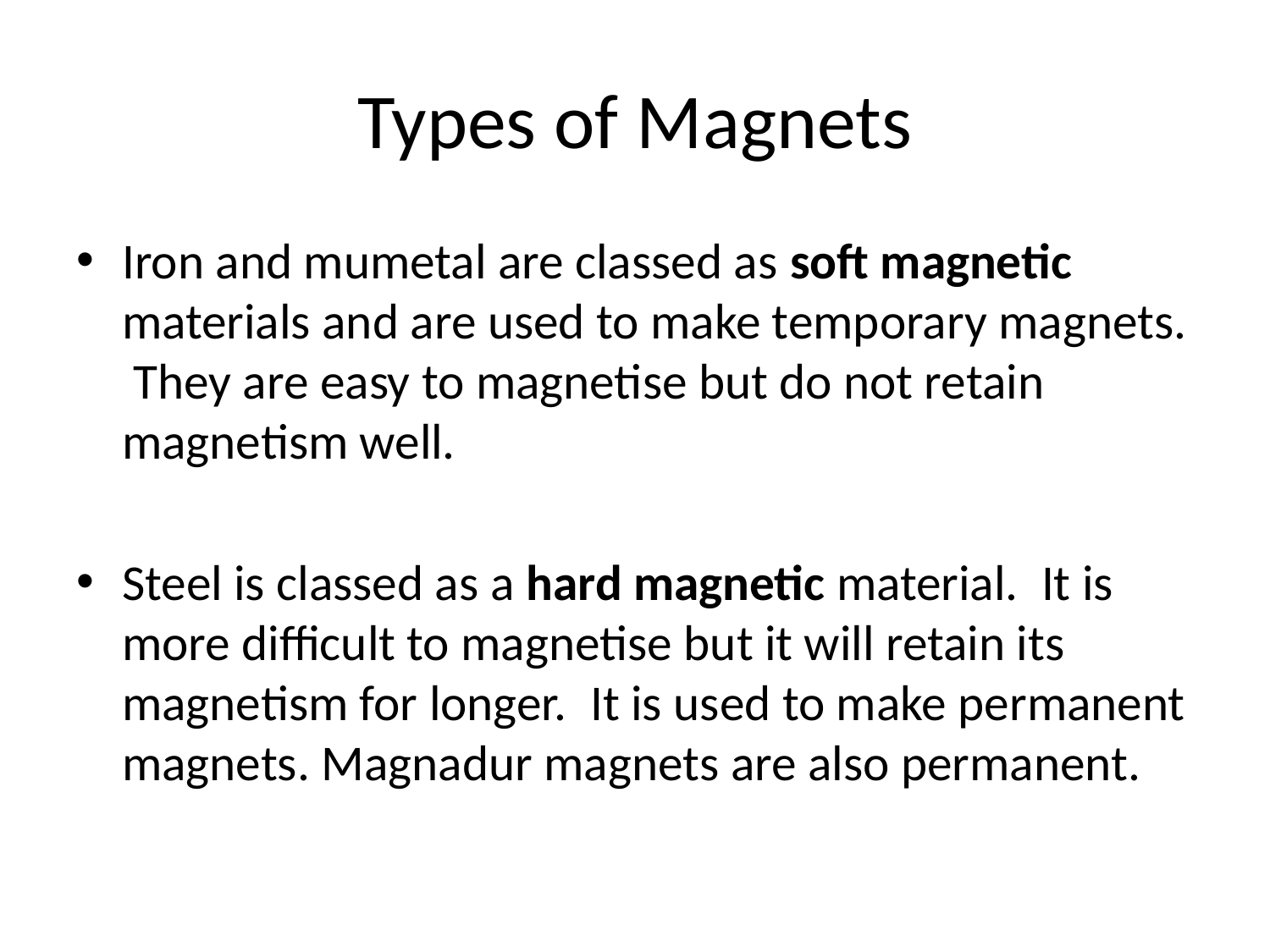

# Types of Magnets
Iron and mumetal are classed as soft magnetic materials and are used to make temporary magnets.  They are easy to magnetise but do not retain magnetism well.

Steel is classed as a hard magnetic material.  It is more difficult to magnetise but it will retain its magnetism for longer.  It is used to make permanent magnets. Magnadur magnets are also permanent.